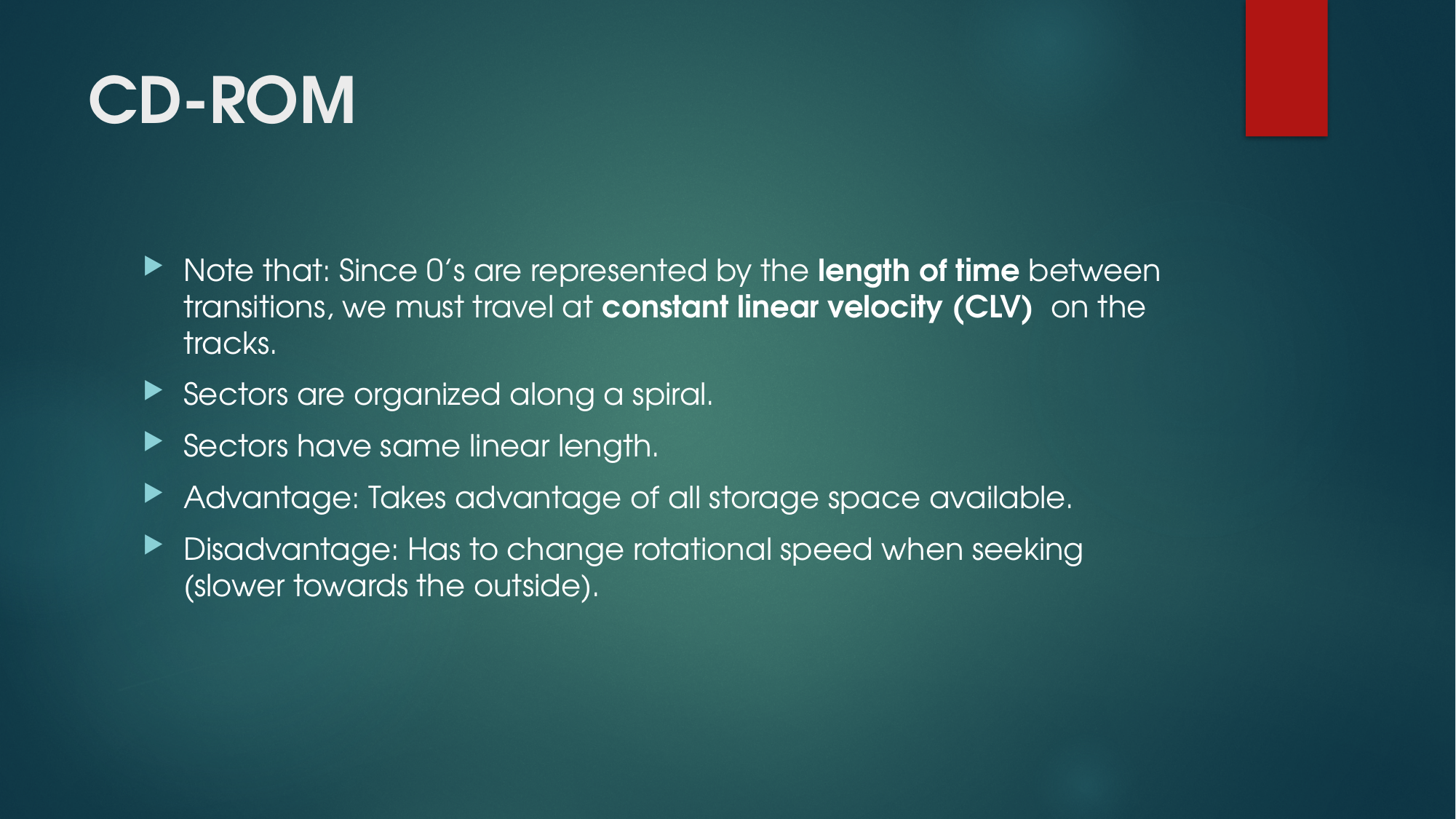

# CD-ROM
Note that: Since 0’s are represented by the length of time between transitions, we must travel at constant linear velocity (CLV)  on the tracks.
Sectors are organized along a spiral.
Sectors have same linear length.
Advantage: Takes advantage of all storage space available.
Disadvantage: Has to change rotational speed when seeking (slower towards the outside).